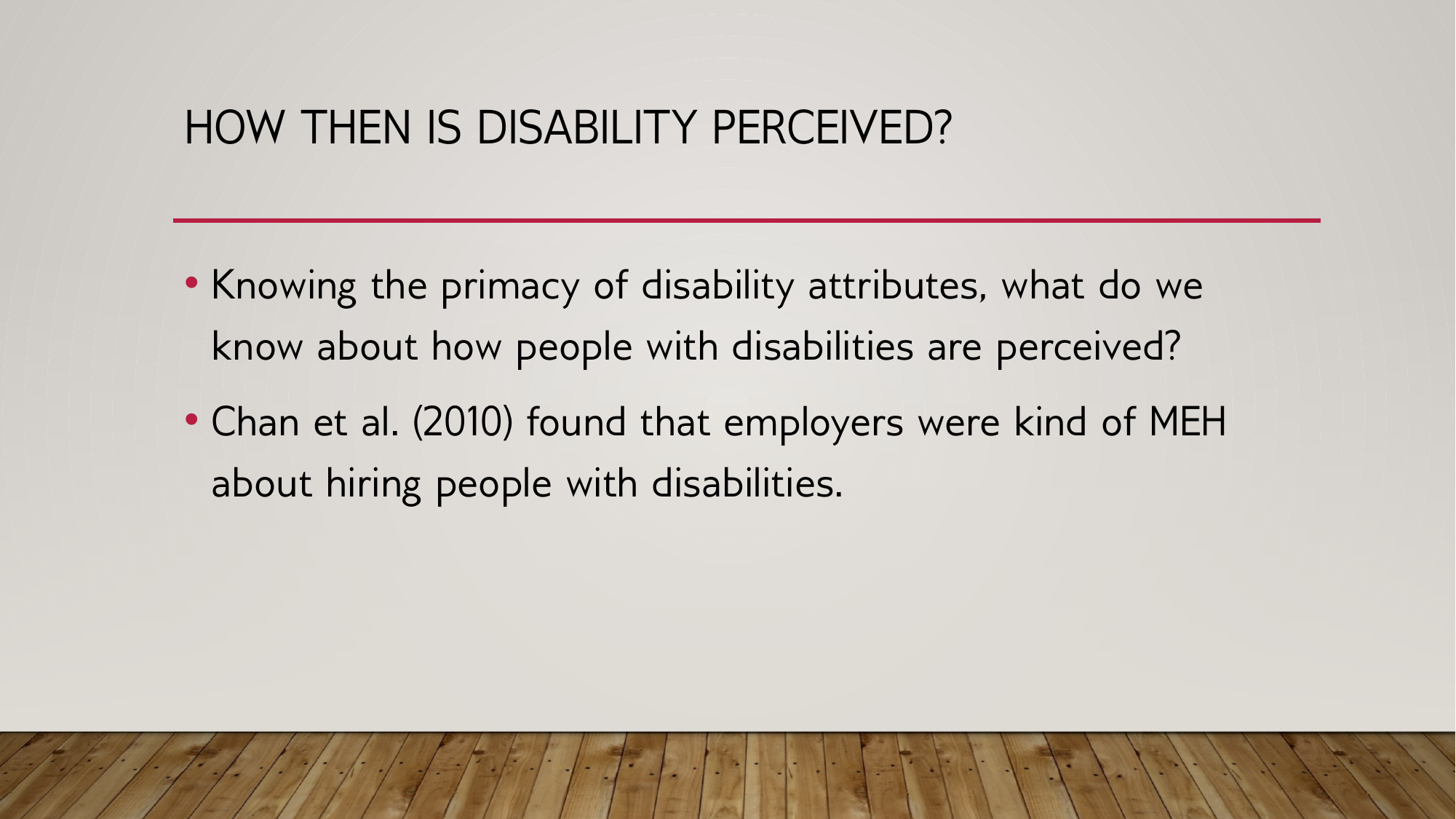

# How Then is disability perceived?
Knowing the primacy of disability attributes, what do we know about how people with disabilities are perceived?
Chan et al. (2010) found that employers were kind of MEH about hiring people with disabilities.